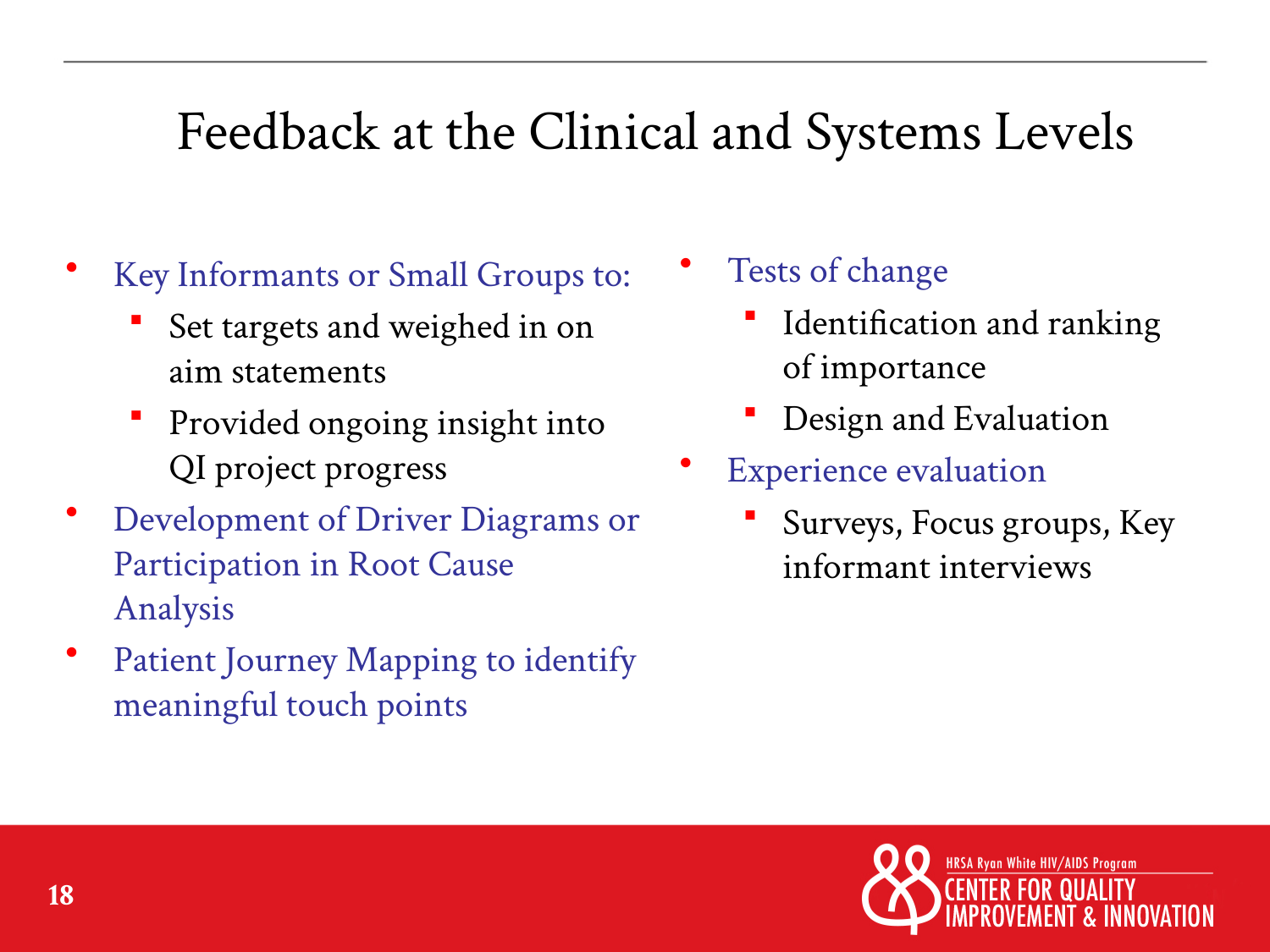

18
# Feedback at the Clinical and Systems Levels
Tests of change
Identification and ranking of importance
Design and Evaluation
Experience evaluation
Surveys, Focus groups, Key informant interviews

Key Informants or Small Groups to:
Set targets and weighed in on aim statements
Provided ongoing insight into QI project progress
Development of Driver Diagrams or Participation in Root Cause Analysis
Patient Journey Mapping to identify meaningful touch points